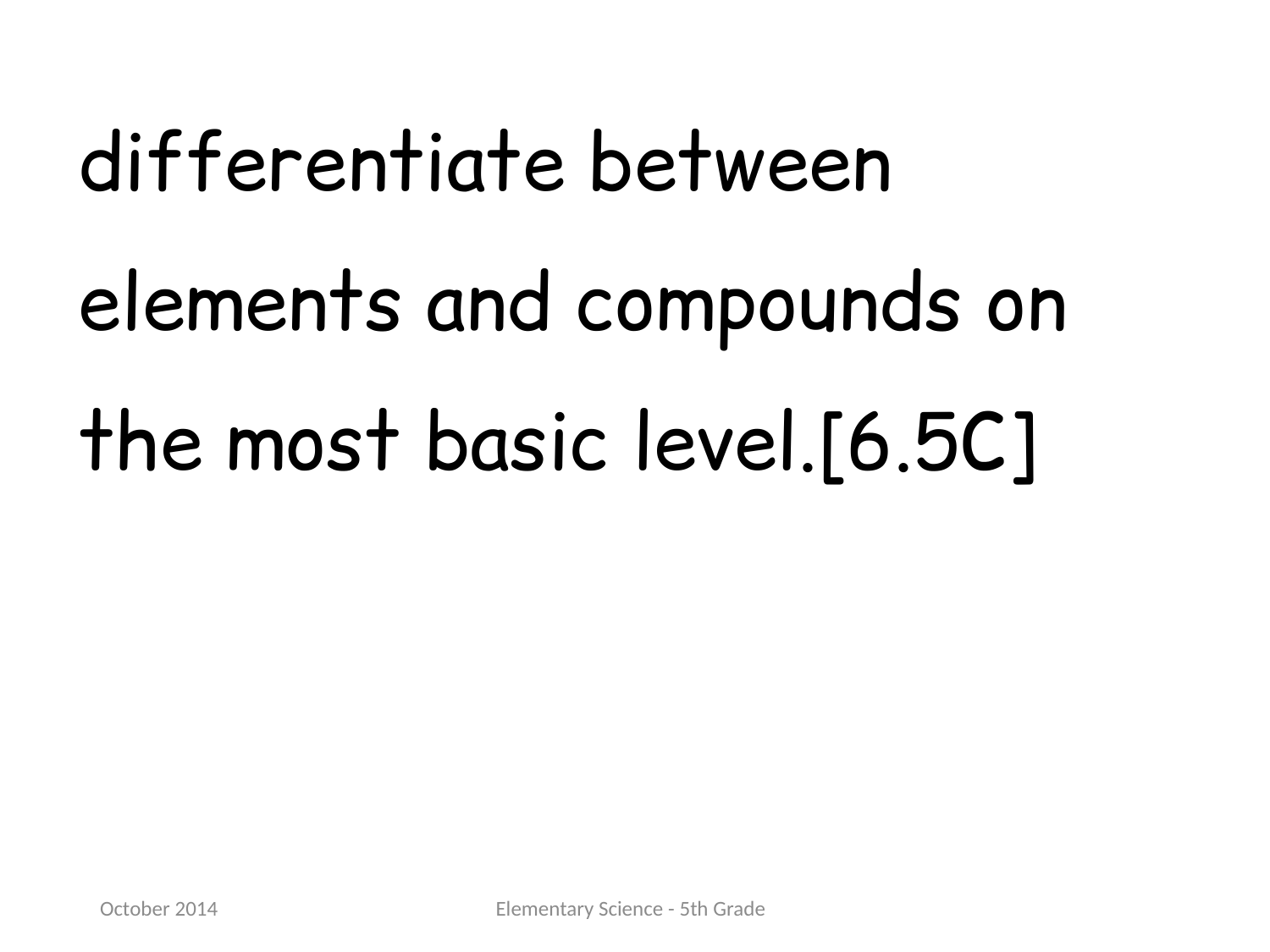

differentiate between elements and compounds on the most basic level.[6.5C]
October 2014
Elementary Science - 5th Grade